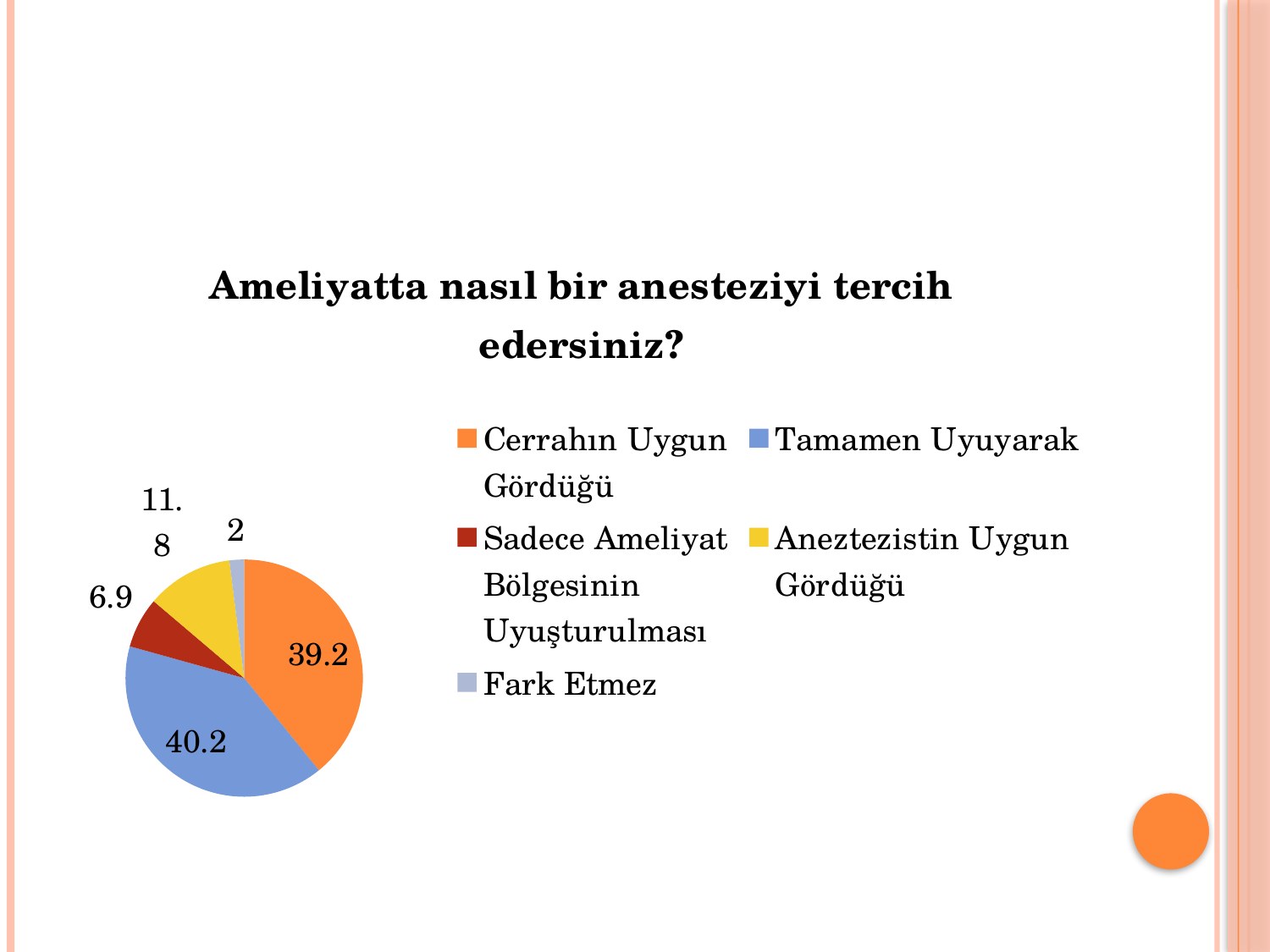

#

### Chart:

| Category | Ameliyatta nasıl bir anesteziyi tercih edersiniz?
 |
|---|---|
| Cerrahın Uygun Gördüğü | 39.2 |
| Tamamen Uyuyarak | 40.2 |
| Sadece Ameliyat Bölgesinin Uyuşturulması | 6.9 |
| Aneztezistin Uygun Gördüğü | 11.8 |
| Fark Etmez | 2.0 |